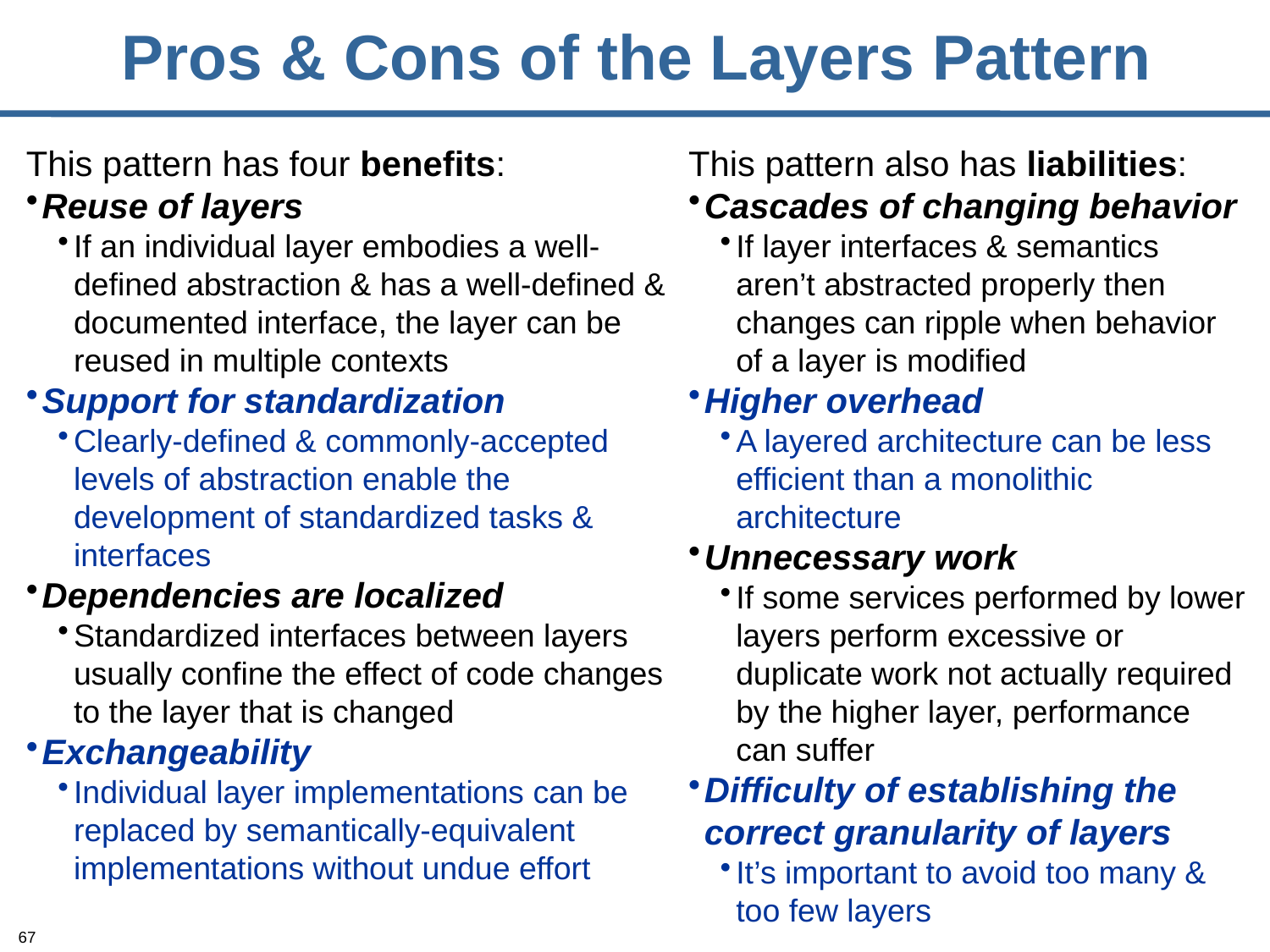

# Pros & Cons of the Layers Pattern
This pattern has four benefits:
Reuse of layers
If an individual layer embodies a well-defined abstraction & has a well-defined & documented interface, the layer can be reused in multiple contexts
Support for standardization
Clearly-defined & commonly-accepted levels of abstraction enable the development of standardized tasks & interfaces
Dependencies are localized
Standardized interfaces between layers usually confine the effect of code changes to the layer that is changed
Exchangeability
Individual layer implementations can be replaced by semantically-equivalent implementations without undue effort

This pattern also has liabilities:
Cascades of changing behavior
If layer interfaces & semantics aren’t abstracted properly then changes can ripple when behavior of a layer is modified
Higher overhead
A layered architecture can be less efficient than a monolithic architecture
Unnecessary work
If some services performed by lower layers perform excessive or duplicate work not actually required by the higher layer, performance can suffer
Difficulty of establishing the correct granularity of layers
It’s important to avoid too many & too few layers
67